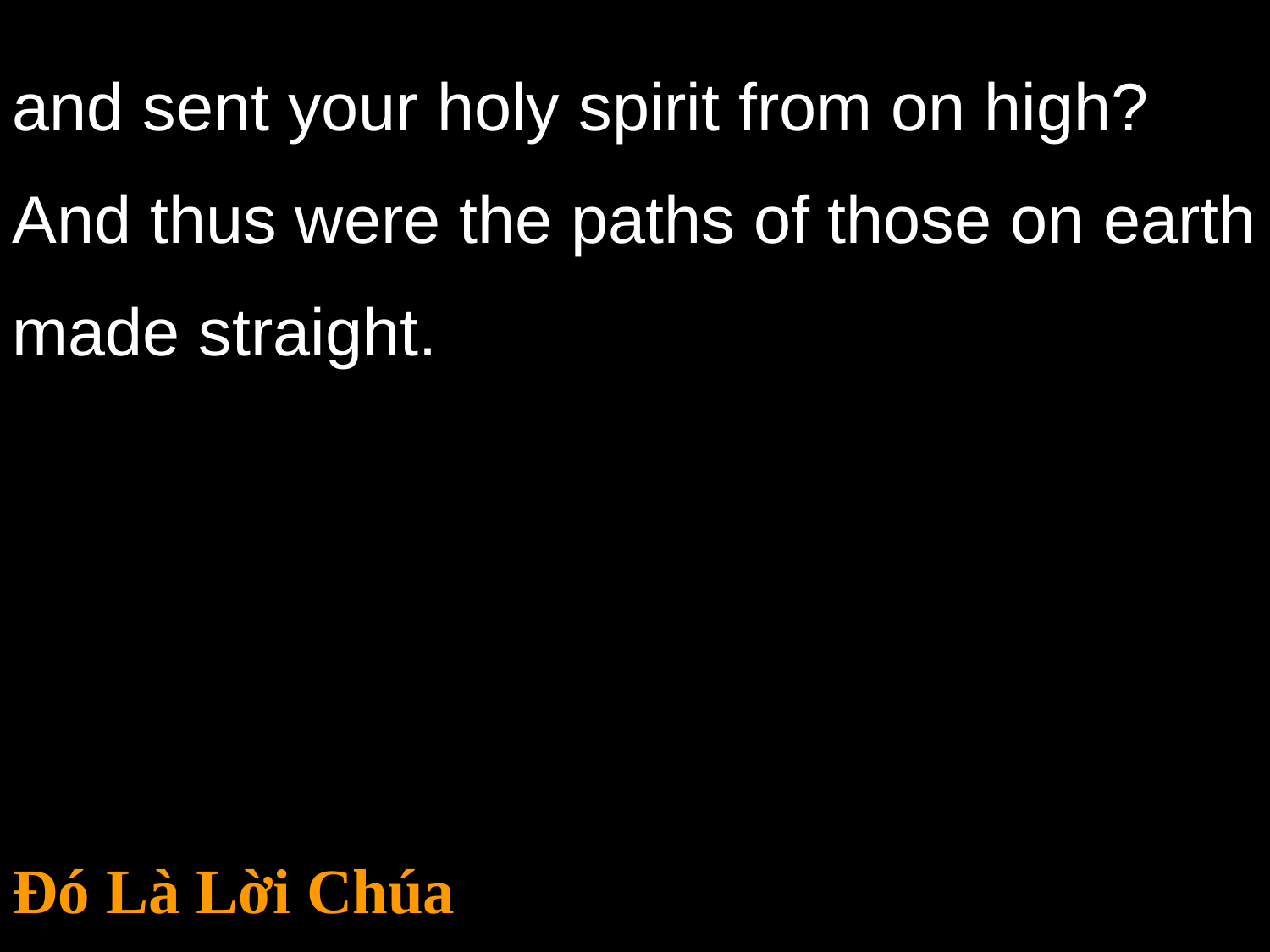

and sent your holy spirit from on high?
And thus were the paths of those on earth made straight.

Đó Là Lời Chúa